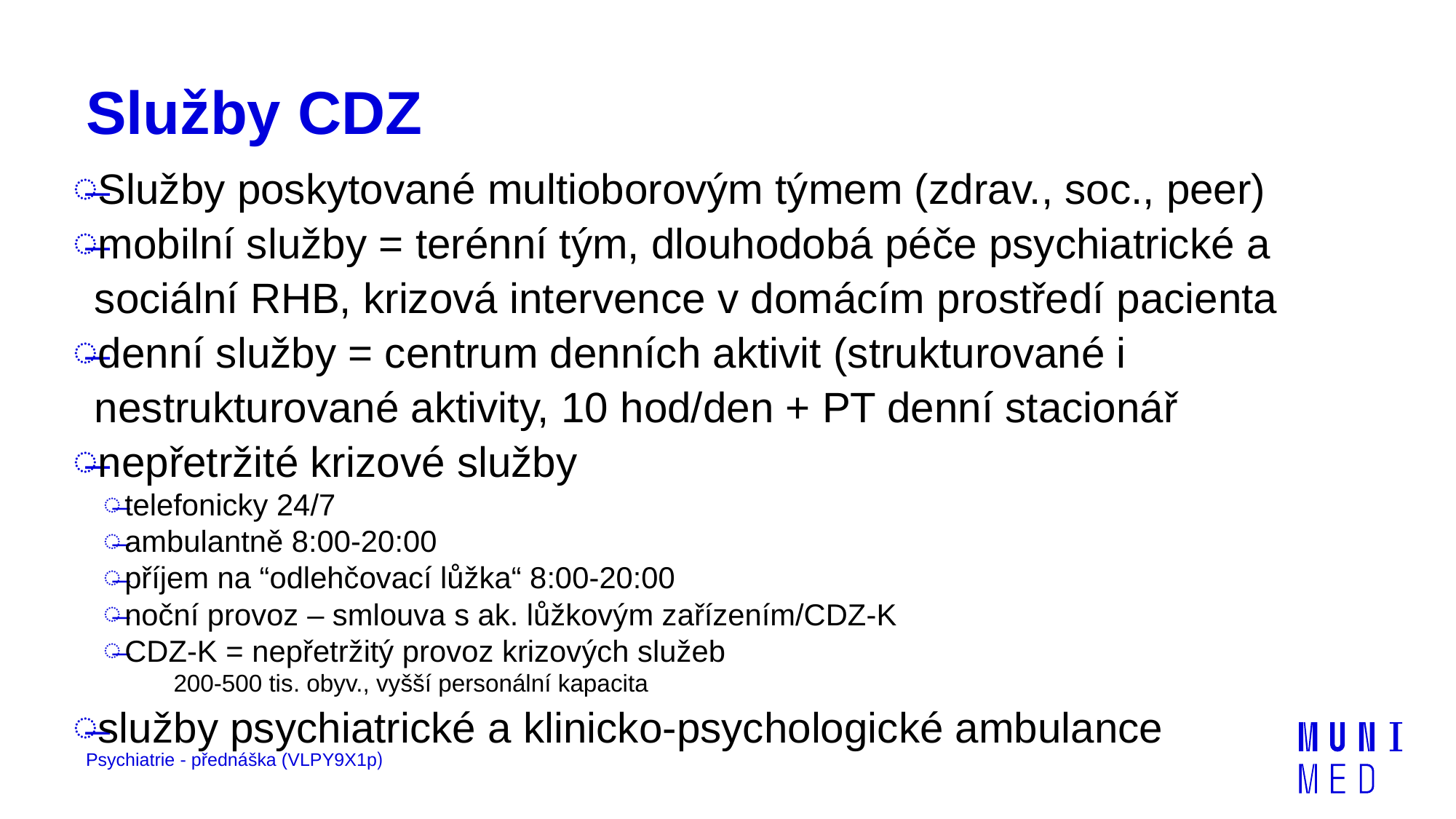

# Služby CDZ
Služby poskytované multioborovým týmem (zdrav., soc., peer)
mobilní služby = terénní tým, dlouhodobá péče psychiatrické a sociální RHB, krizová intervence v domácím prostředí pacienta
denní služby = centrum denních aktivit (strukturované i nestrukturované aktivity, 10 hod/den + PT denní stacionář
nepřetržité krizové služby
telefonicky 24/7
ambulantně 8:00-20:00
příjem na “odlehčovací lůžka“ 8:00-20:00
noční provoz – smlouva s ak. lůžkovým zařízením/CDZ-K
CDZ-K = nepřetržitý provoz krizových služeb
200-500 tis. obyv., vyšší personální kapacita
služby psychiatrické a klinicko-psychologické ambulance
Psychiatrie - přednáška (VLPY9X1p)